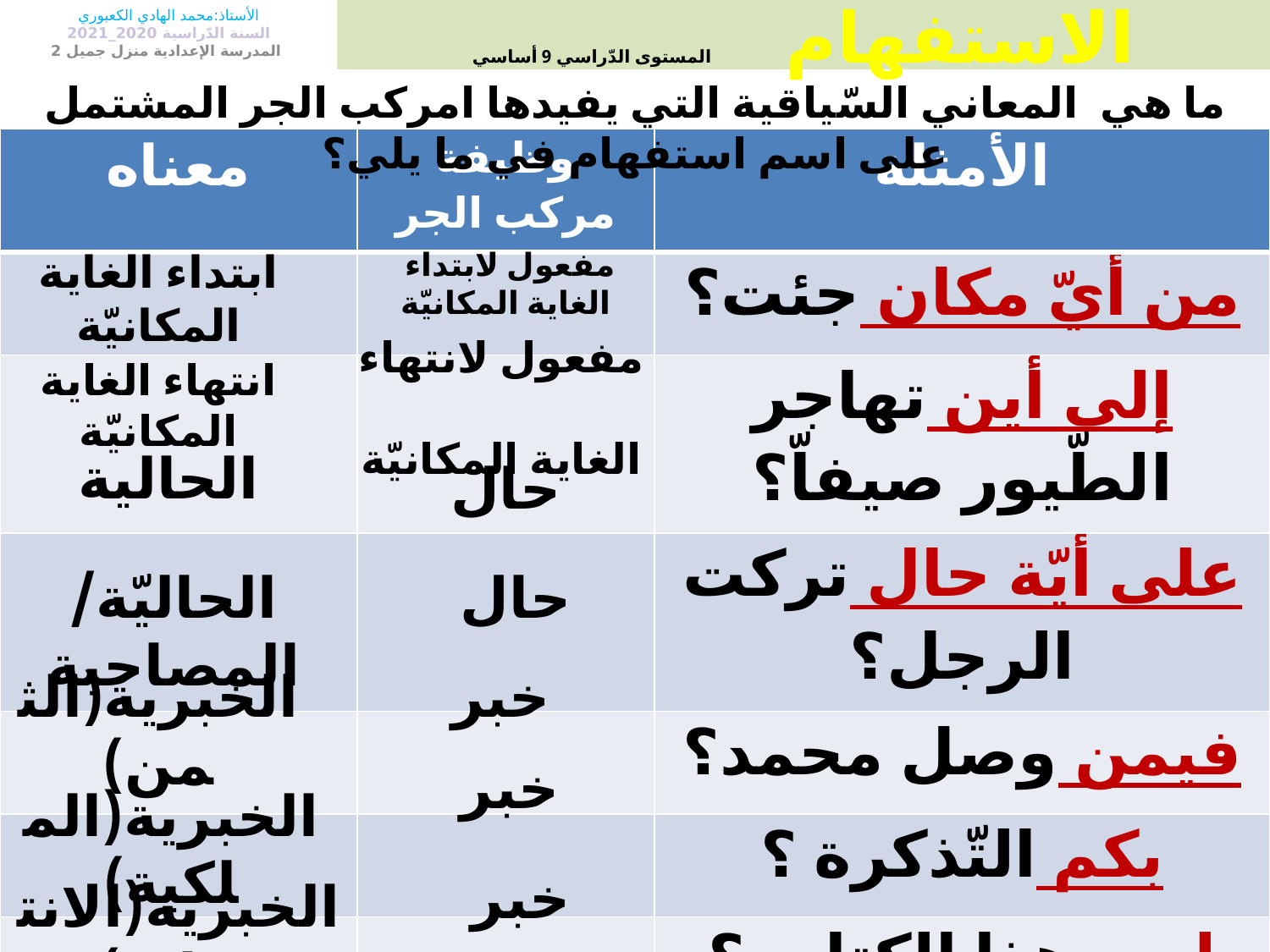

الأستاذ:محمد الهادي الكعبوري
السنة الدّراسية 2020_2021
 المدرسة الإعدادية منزل جميل 2
# الاستفهام    المستوى الدّراسي 9 أساسي
ما هي  المعاني السّياقية التي يفيدها امركب الجر المشتمل على اسم استفهام في ما يلي؟
| معناه | وظيفة مركب الجر | الأمثلة |
| --- | --- | --- |
|  |  | من أيّ مكان جئت؟ |
|  |  | إلى أين تهاجر الطّيور صيفاّ؟ |
|  |  | على أيّة حال تركت الرجل؟ |
|  |  | فيمن وصل محمد؟ |
|  |  | بكم التّذكرة ؟ |
|  |  | لمن هذا الكتاب ؟ |
|  |  | من أيّ بلد أنت؟ |

ابتداء الغاية المكانيّة
مفعول لابتداء
الغاية المكانيّة

مفعول لانتهاء
الغاية المكانيّة
انتهاء الغاية المكانيّة
الحالية
حال
الحاليّة/المصاحبة
حال
الخبرية(الثمن)
خبر
خبر
الخبرية(الملكية)
خبر
الخبرية(الانتساب)